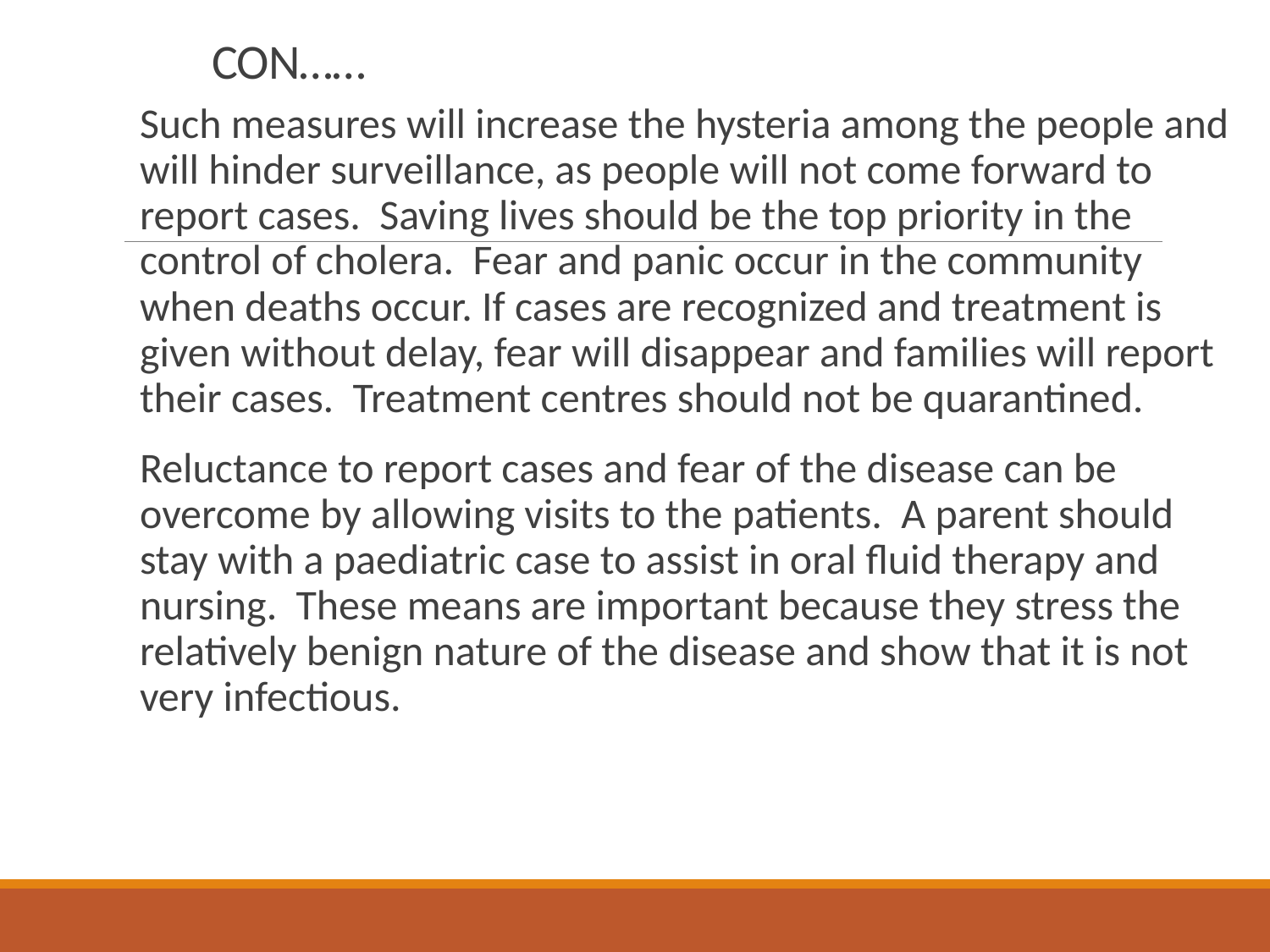

# CON……
Such measures will increase the hysteria among the people and will hinder surveillance, as people will not come forward to report cases.  Saving lives should be the top priority in the control of cholera.  Fear and panic occur in the community when deaths occur. If cases are recognized and treatment is given without delay, fear will disappear and families will report their cases.  Treatment centres should not be quarantined.
Reluctance to report cases and fear of the disease can be overcome by allowing visits to the patients.  A parent should stay with a paediatric case to assist in oral fluid therapy and nursing.  These means are important because they stress the relatively benign nature of the disease and show that it is not very infectious.